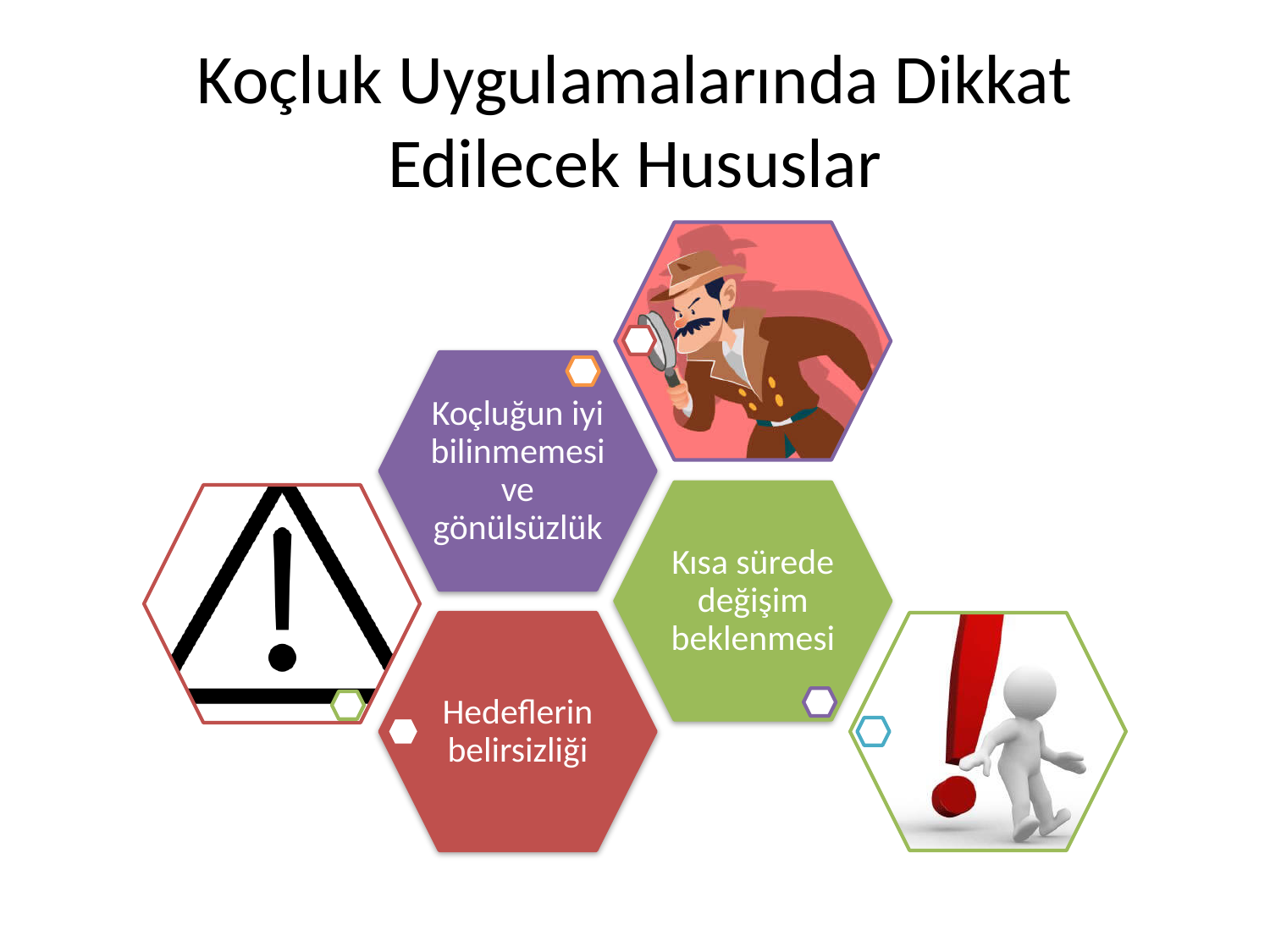

# Koçluk Uygulamalarında Dikkat Edilecek Hususlar

Koçluğun iyi bilinmemesi ve gönülsüzlük

Kısa sürede değişim beklenmesi

Hedeflerin belirsizliği